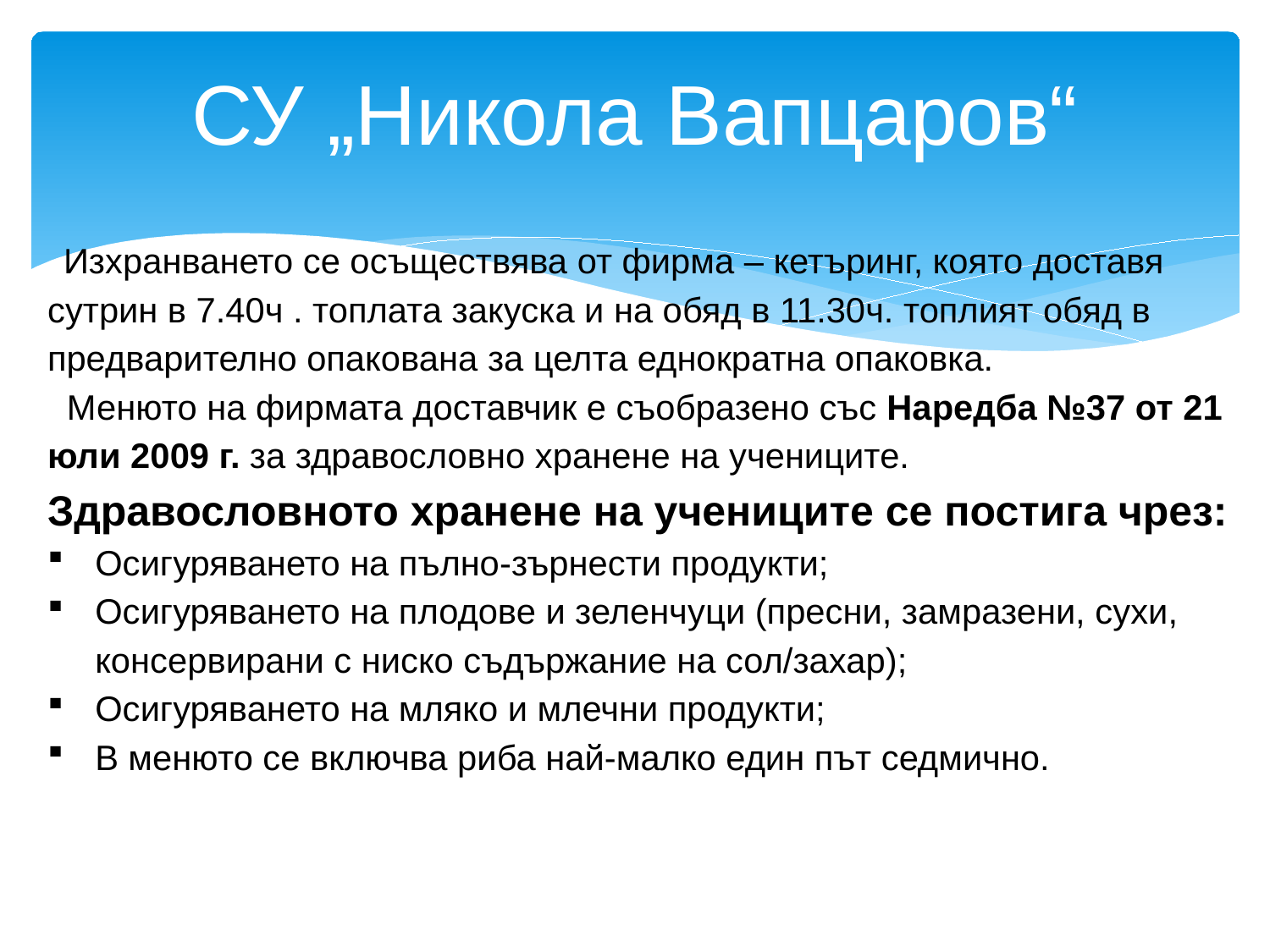

# СУ „Никола Вапцаров“
  Изхранването се осъществява от фирма – кетъринг, която доставя сутрин в 7.40ч . топлата закуска и на обяд в 11.30ч. топлият обяд в предварително опакована за целта еднократна опаковка.
  Менюто на фирмата доставчик е съобразено със Наредба №37 от 21 юли 2009 г. за здравословно хранене на учениците.
Здравословното хранене на учениците се постига чрез:
Осигуряването на пълно-зърнести продукти;
Осигуряването на плодове и зеленчуци (пресни, замразени, сухи, консервирани с ниско съдържание на сол/захар);
Осигуряването на мляко и млечни продукти;
В менюто се включва риба най-малко един път седмично.